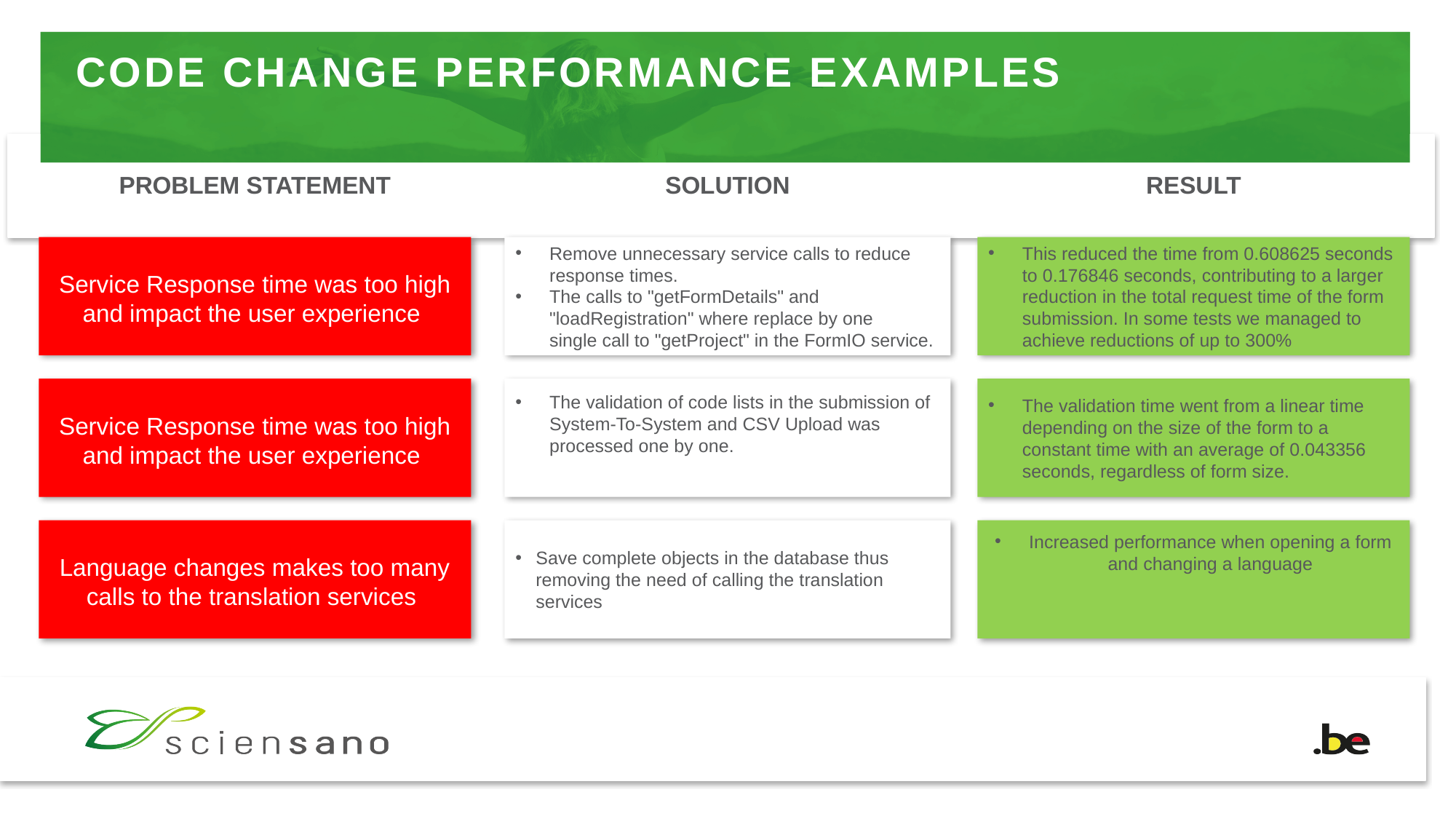

# CODE CHANGE PERFORMANCE EXAMPLES
PROBLEM STATEMENT
SOLUTION
RESULT
Remove unnecessary service calls to reduce response times.
The calls to "getFormDetails" and "loadRegistration" where replace by one single call to "getProject" in the FormIO service.
This reduced the time from 0.608625 seconds to 0.176846 seconds, contributing to a larger reduction in the total request time of the form submission. In some tests we managed to achieve reductions of up to 300%

Service Response time was too high and impact the user experience

The validation of code lists in the submission of System-To-System and CSV Upload was processed one by one.

The validation time went from a linear time depending on the size of the form to a constant time with an average of 0.043356 seconds, regardless of form size.

Service Response time was too high and impact the user experience

Save complete objects in the database thus removing the need of calling the translation services
Increased performance when opening a form and changing a language

Language changes makes too many calls to the translation services